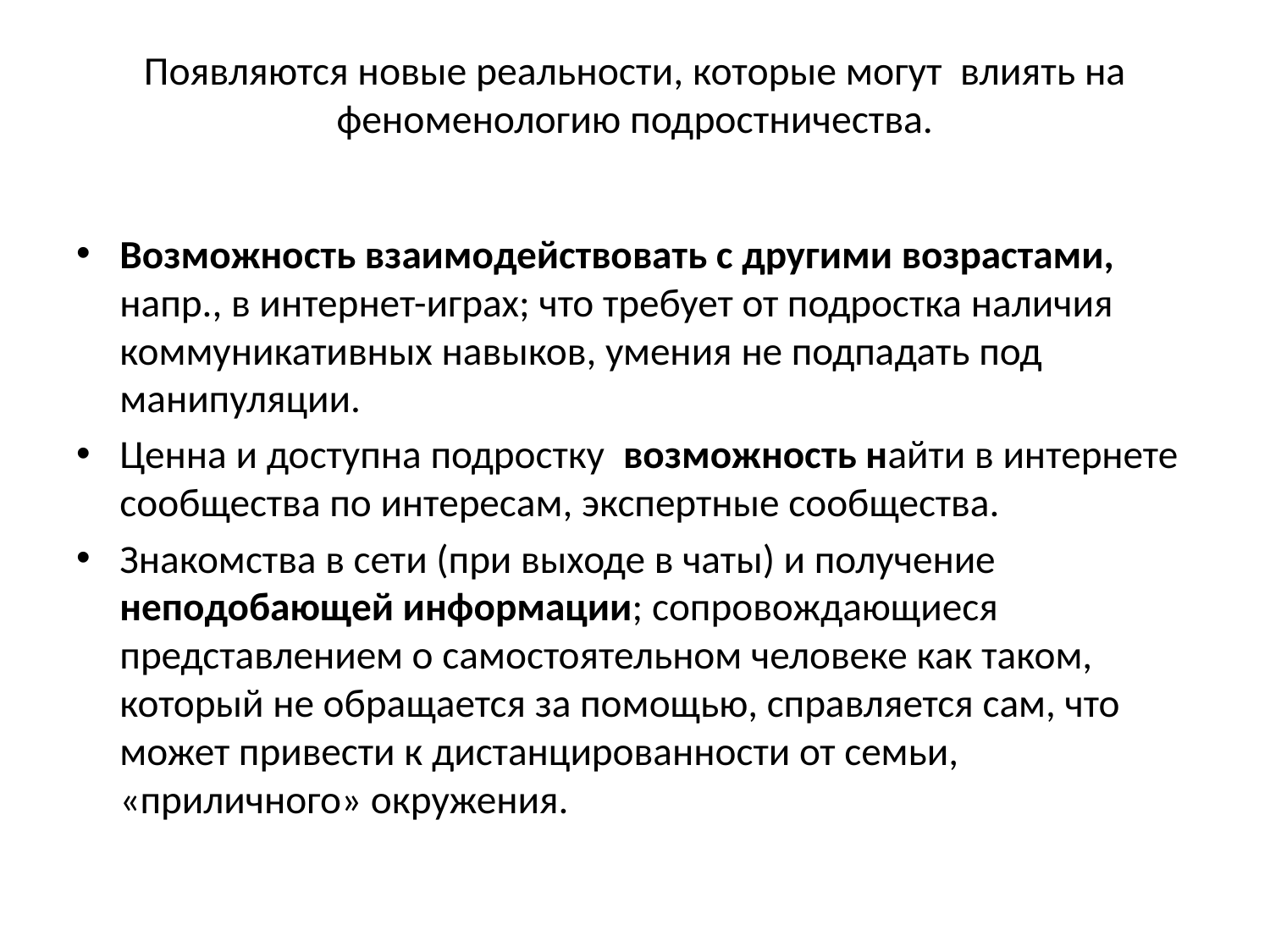

# Появляются новые реальности, которые могут  влиять на феноменологию подростничества.
Возможность взаимодействовать с другими возрастами, напр., в интернет-играх; что требует от подростка наличия коммуникативных навыков, умения не подпадать под манипуляции.
Ценна и доступна подростку  возможность найти в интернете сообщества по интересам, экспертные сообщества.
Знакомства в сети (при выходе в чаты) и получение неподобающей информации; сопровождающиеся представлением о самостоятельном человеке как таком, который не обращается за помощью, справляется сам, что может привести к дистанцированности от семьи, «приличного» окружения.